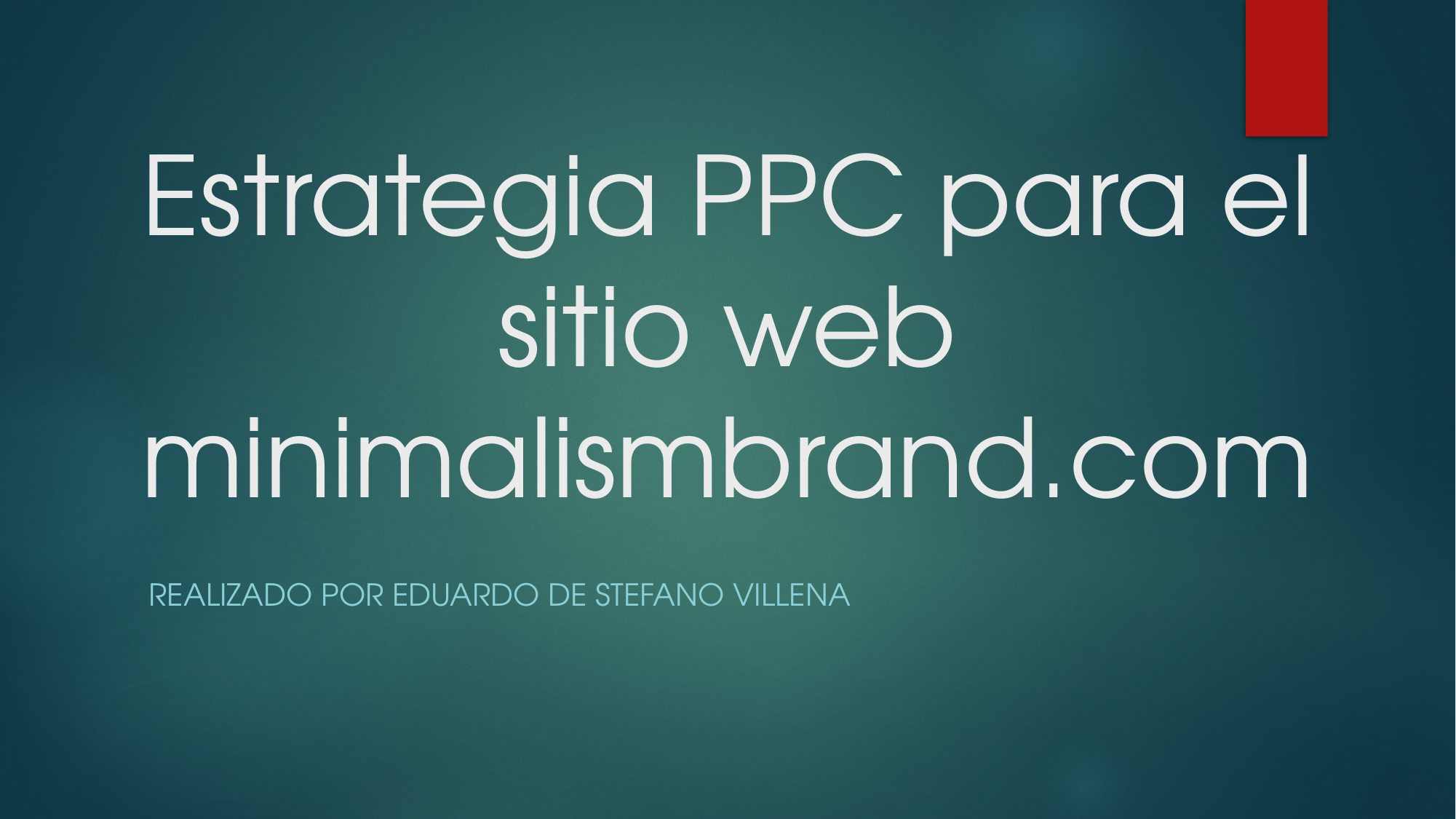

# Estrategia PPC para el sitio web minimalismbrand.com
Realizado por EDUARDO DE STEFANO VILLENA